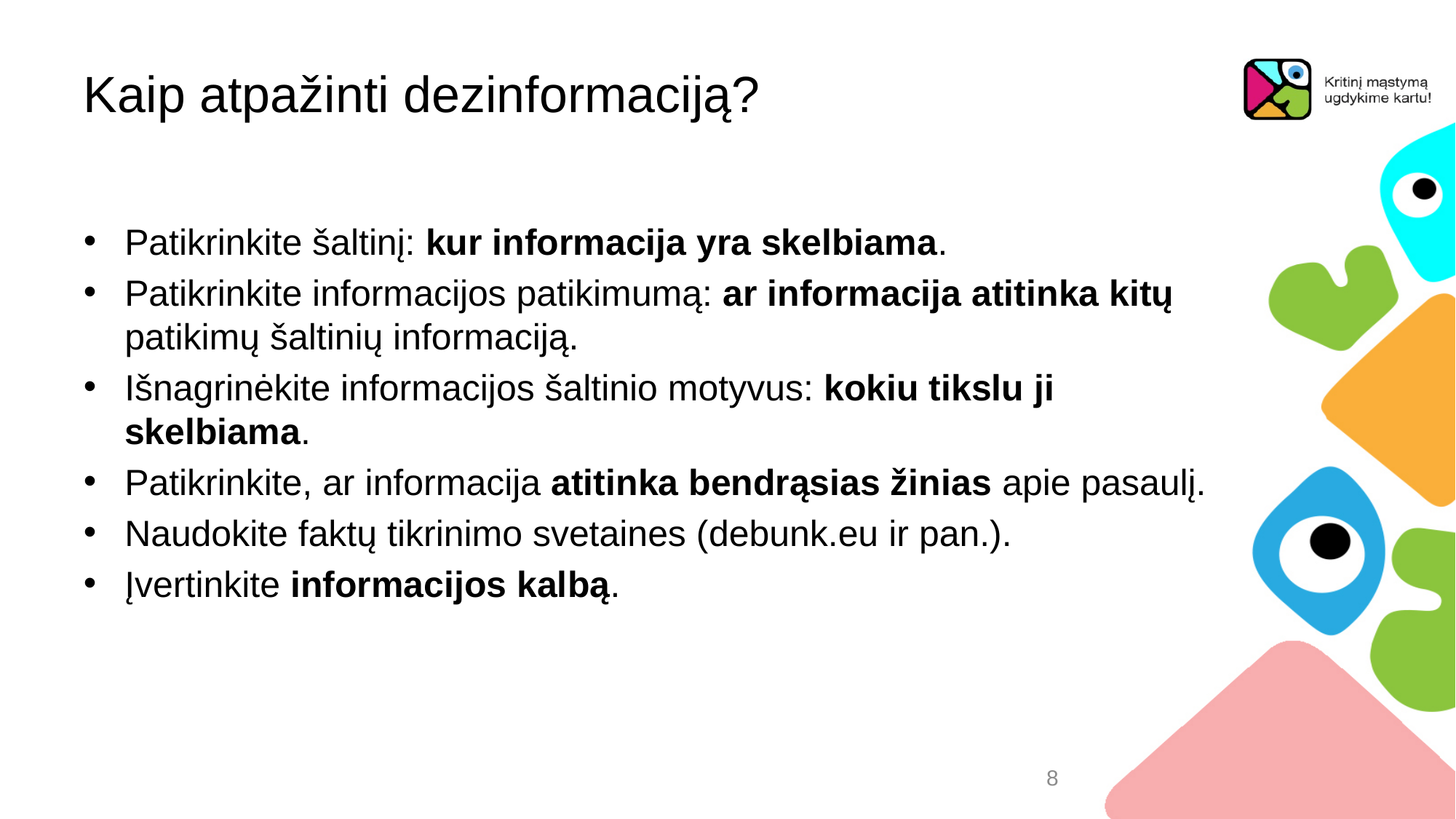

# Kaip atpažinti dezinformaciją?
Patikrinkite šaltinį: kur informacija yra skelbiama.
Patikrinkite informacijos patikimumą: ar informacija atitinka kitų patikimų šaltinių informaciją.
Išnagrinėkite informacijos šaltinio motyvus: kokiu tikslu ji skelbiama.
Patikrinkite, ar informacija atitinka bendrąsias žinias apie pasaulį.
Naudokite faktų tikrinimo svetaines (debunk.eu ir pan.).
Įvertinkite informacijos kalbą.

8